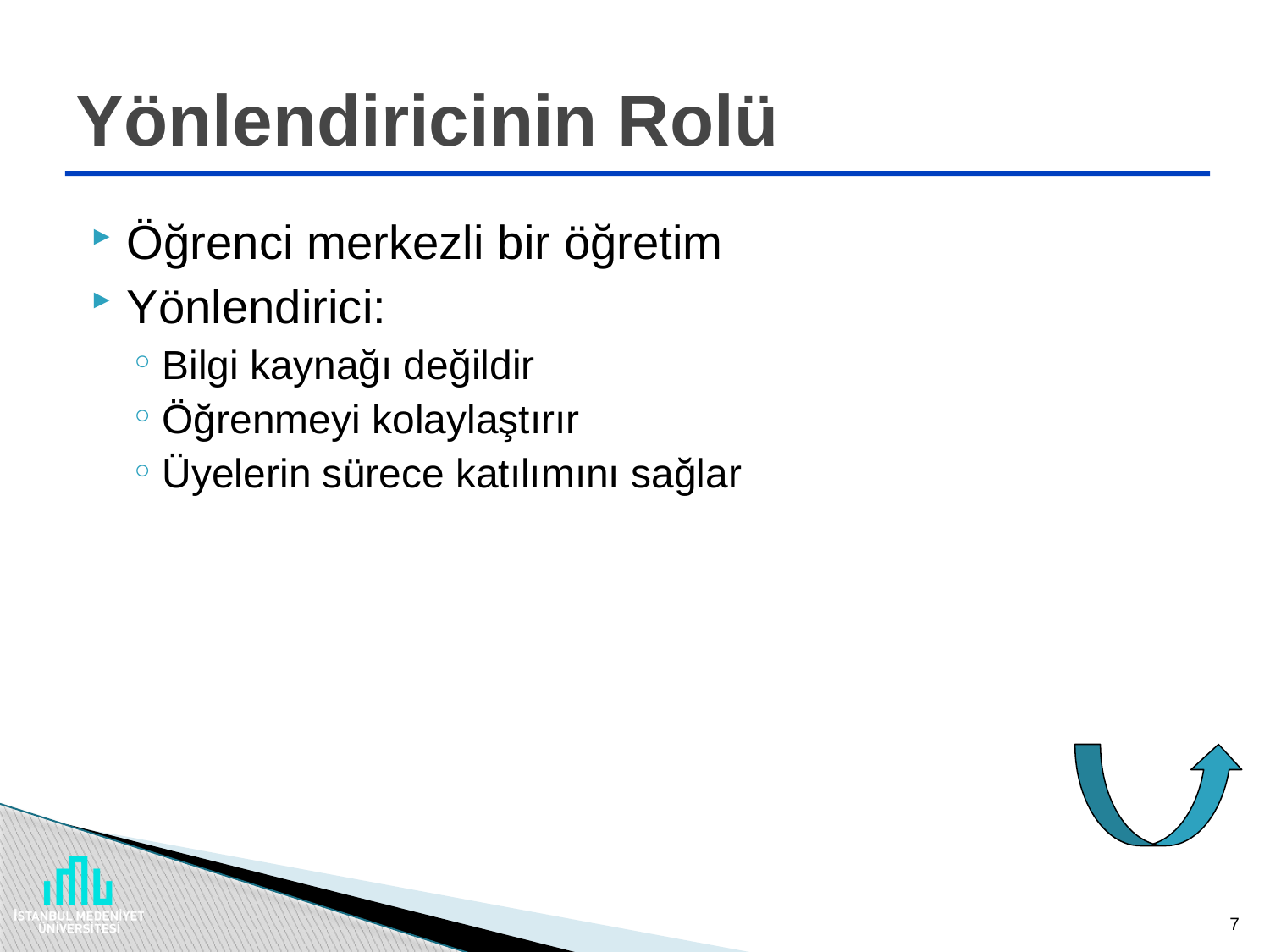

# Yönlendiricinin Rolü

Öğrenci merkezli bir öğretim
Yönlendirici:
Bilgi kaynağı değildir
Öğrenmeyi kolaylaştırır
Üyelerin sürece katılımını sağlar

7